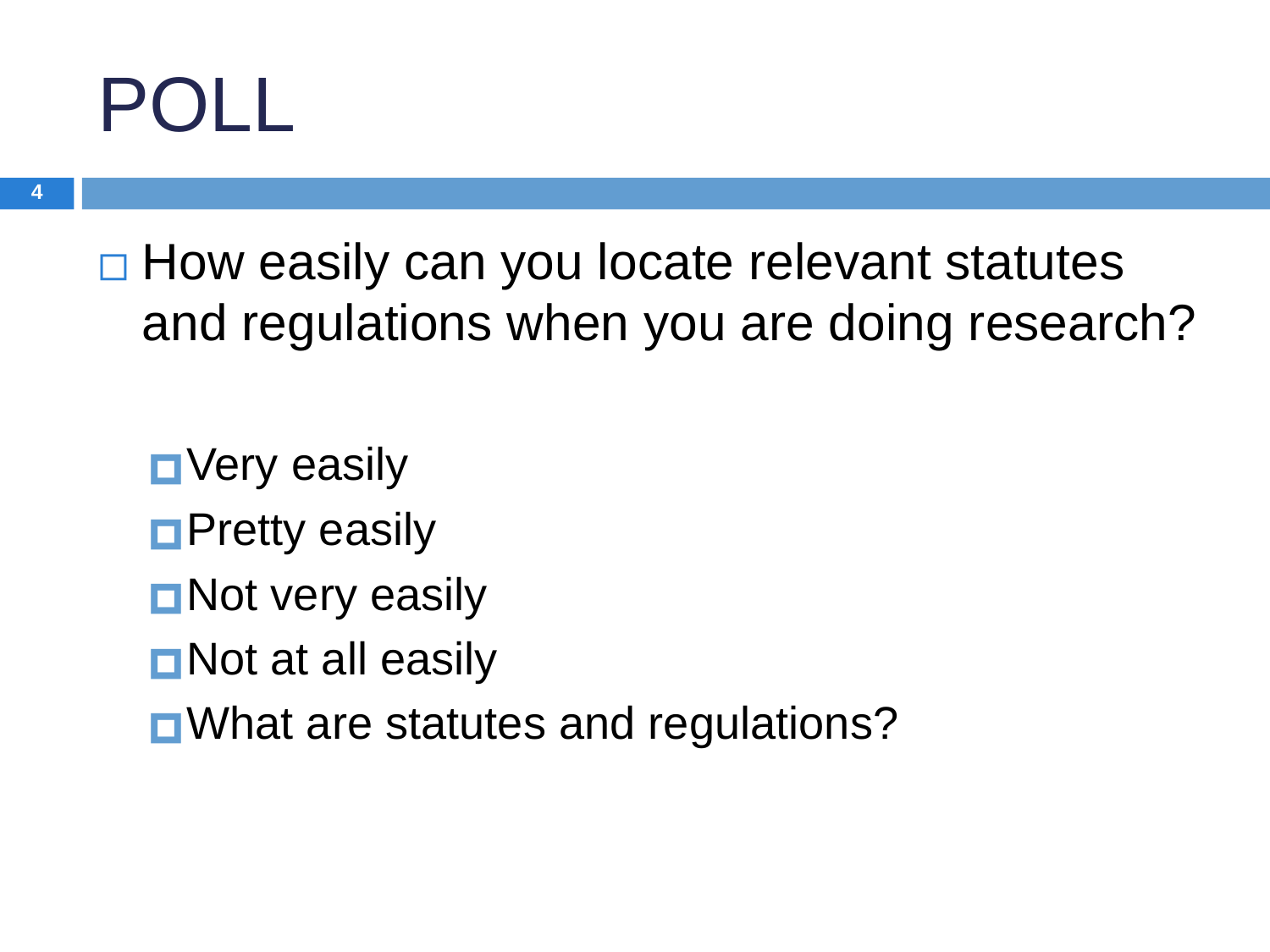

# POLL
4
How easily can you locate relevant statutes and regulations when you are doing research?

Very easily
Pretty easily
Not very easily
Not at all easily
What are statutes and regulations?